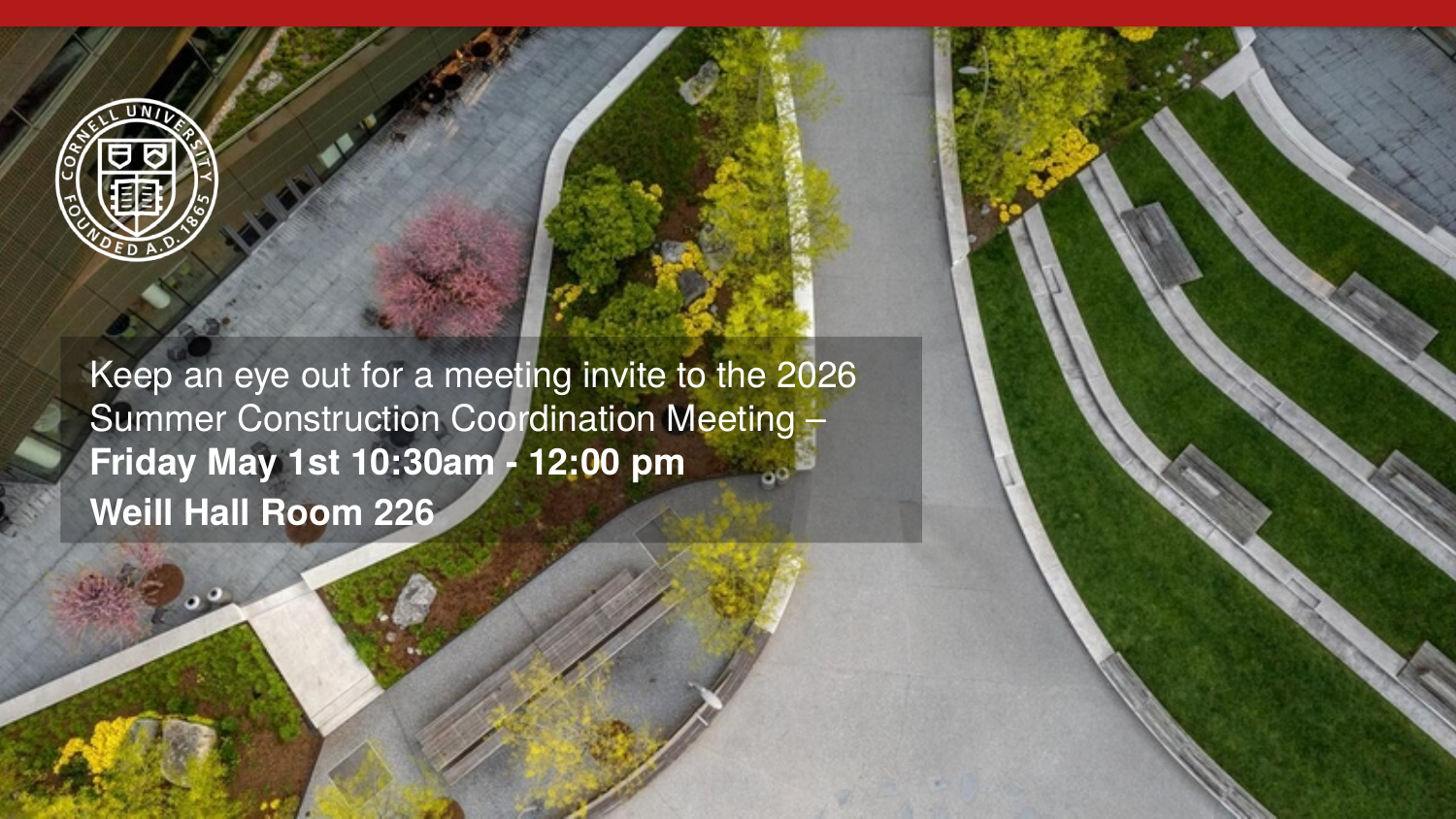

Keep an eye out for a meeting invite to the 2026 Summer Construction Coordination Meeting – Friday May 1st 10:30am - 12:00 pm
Weill Hall Room 226